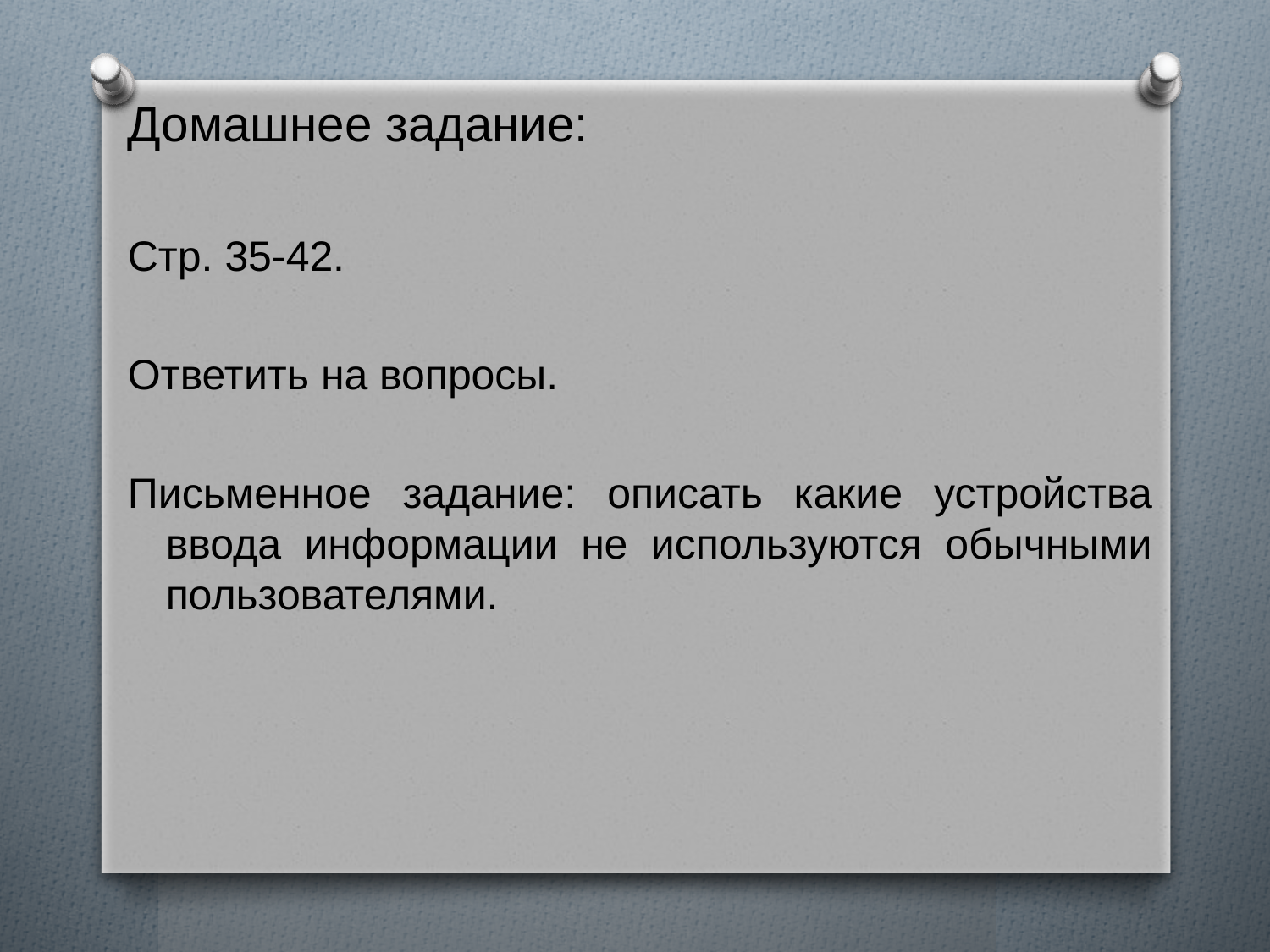

Домашнее задание:

Стр. 35-42.

Ответить на вопросы.

Письменное задание: описать какие устройства ввода информации не используются обычными пользователями.